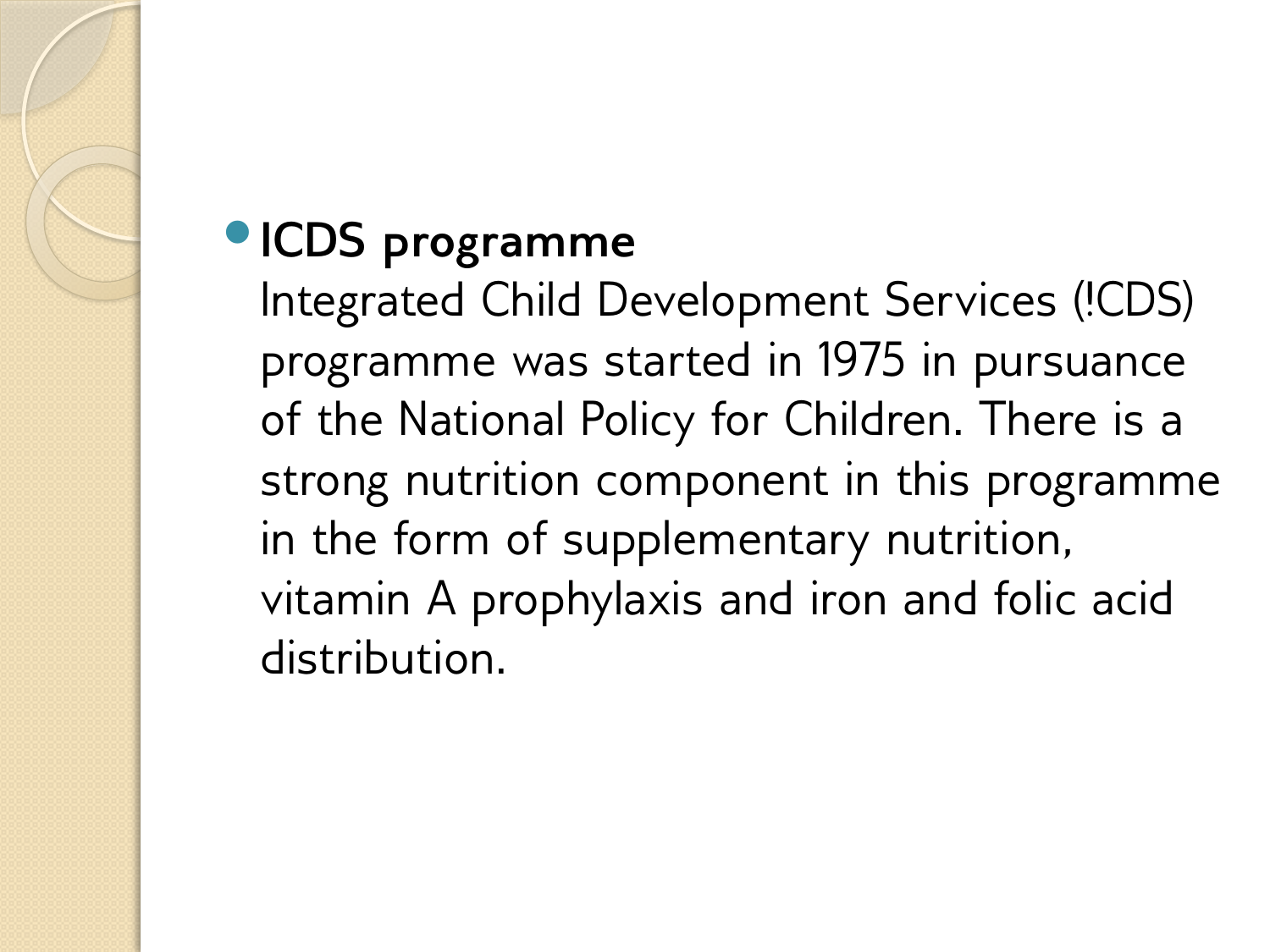

#
ICDS programme
Integrated Child Development Services (!CDS) programme was started in 1975 in pursuance of the National Policy for Children. There is a strong nutrition component in this programme in the form of supplementary nutrition, vitamin A prophylaxis and iron and folic acid
distribution.